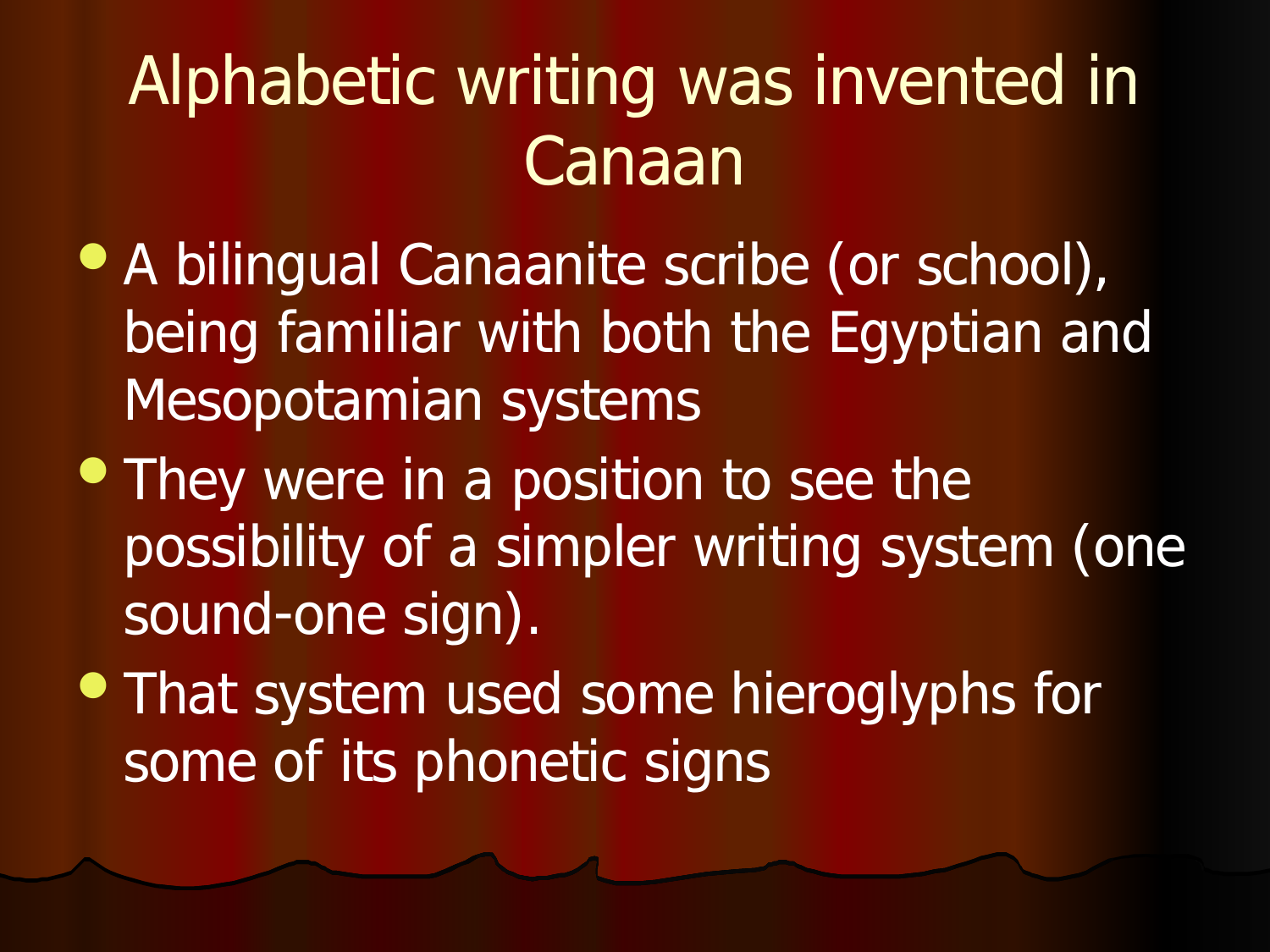

# Alphabetic writing was invented in Canaan
A bilingual Canaanite scribe (or school), being familiar with both the Egyptian and Mesopotamian systems
They were in a position to see the possibility of a simpler writing system (one sound-one sign).
That system used some hieroglyphs for some of its phonetic signs